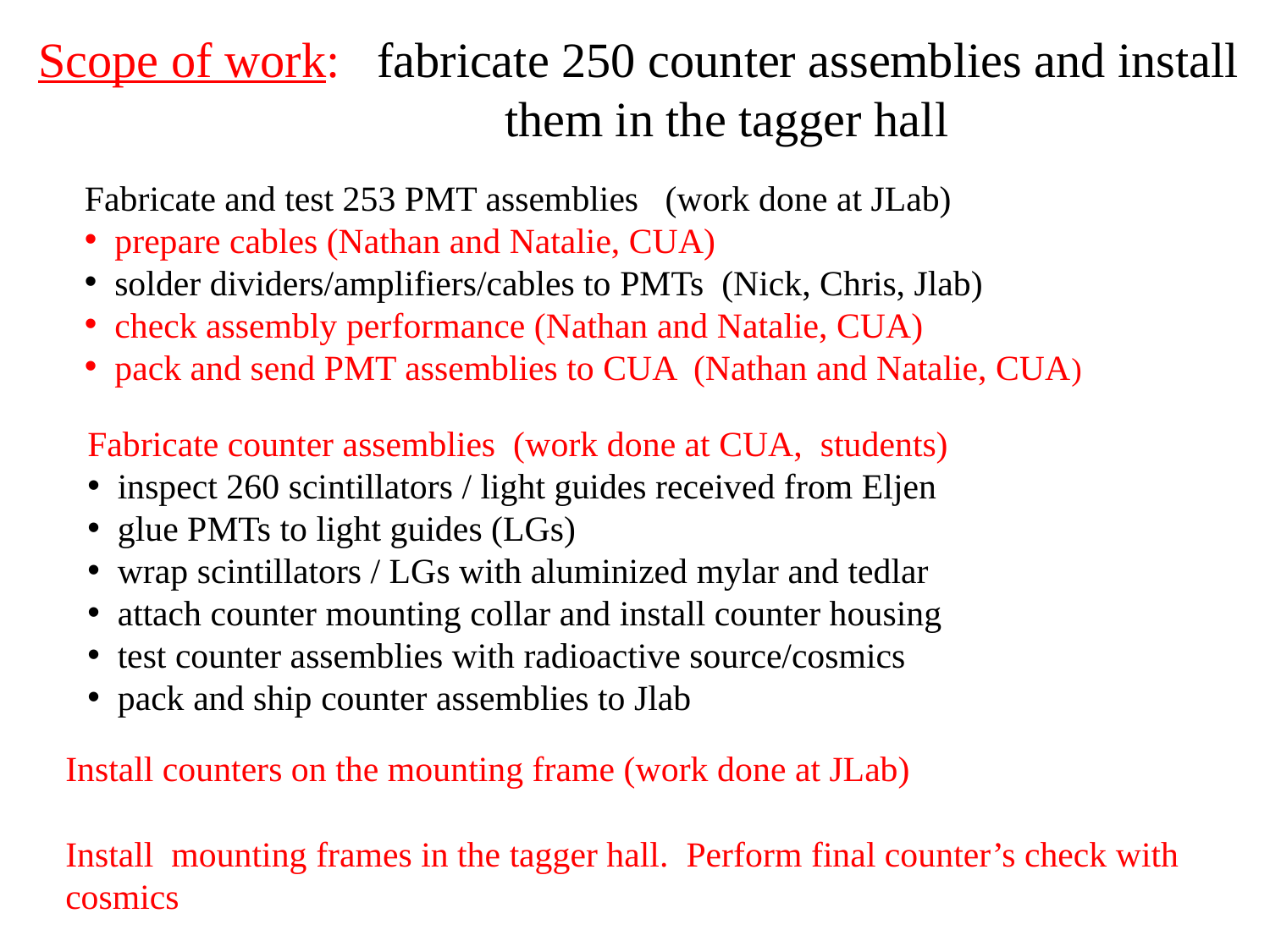

Scope of work:   fabricate 250 counter assemblies and install
                                      them in the tagger hall
Fabricate and test 253 PMT assemblies   (work done at JLab)
  prepare cables (Nathan and Natalie, CUA)
  solder dividers/amplifiers/cables to PMTs  (Nick, Chris, Jlab)
  check assembly performance (Nathan and Natalie, CUA)
  pack and send PMT assemblies to CUA  (Nathan and Natalie, CUA)
Fabricate counter assemblies  (work done at CUA,  students)
  inspect 260 scintillators / light guides received from Eljen
  glue PMTs to light guides (LGs)
  wrap scintillators / LGs with aluminized mylar and tedlar
  attach counter mounting collar and install counter housing
  test counter assemblies with radioactive source/cosmics
  pack and ship counter assemblies to Jlab

Install counters on the mounting frame (work done at JLab)

Install  mounting frames in the tagger hall.  Perform final counter’s check with cosmics